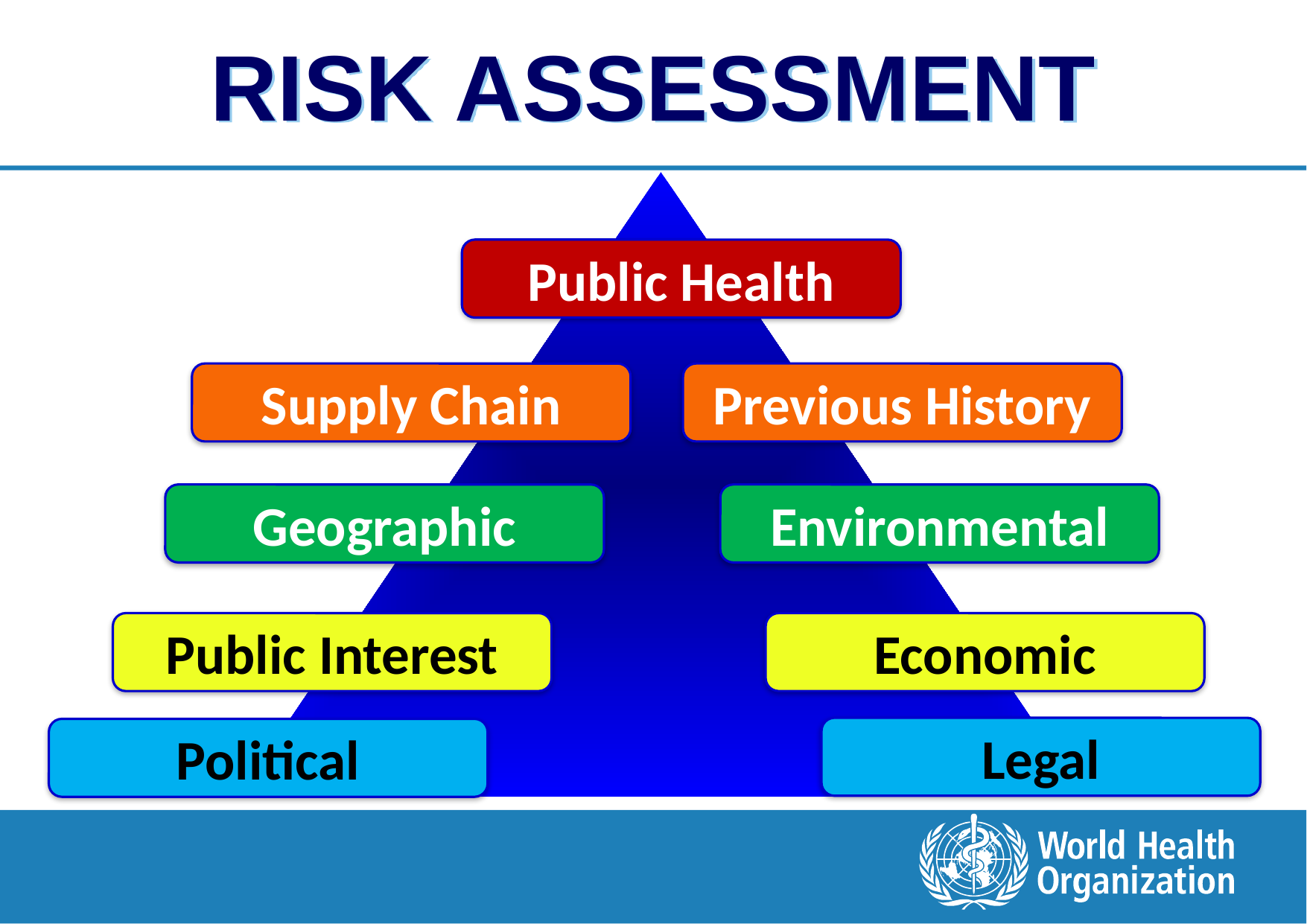

# Risk Assessment

Public Health
Supply Chain
Previous History
Geographic
Environmental
Economic
Public Interest
Legal
Political